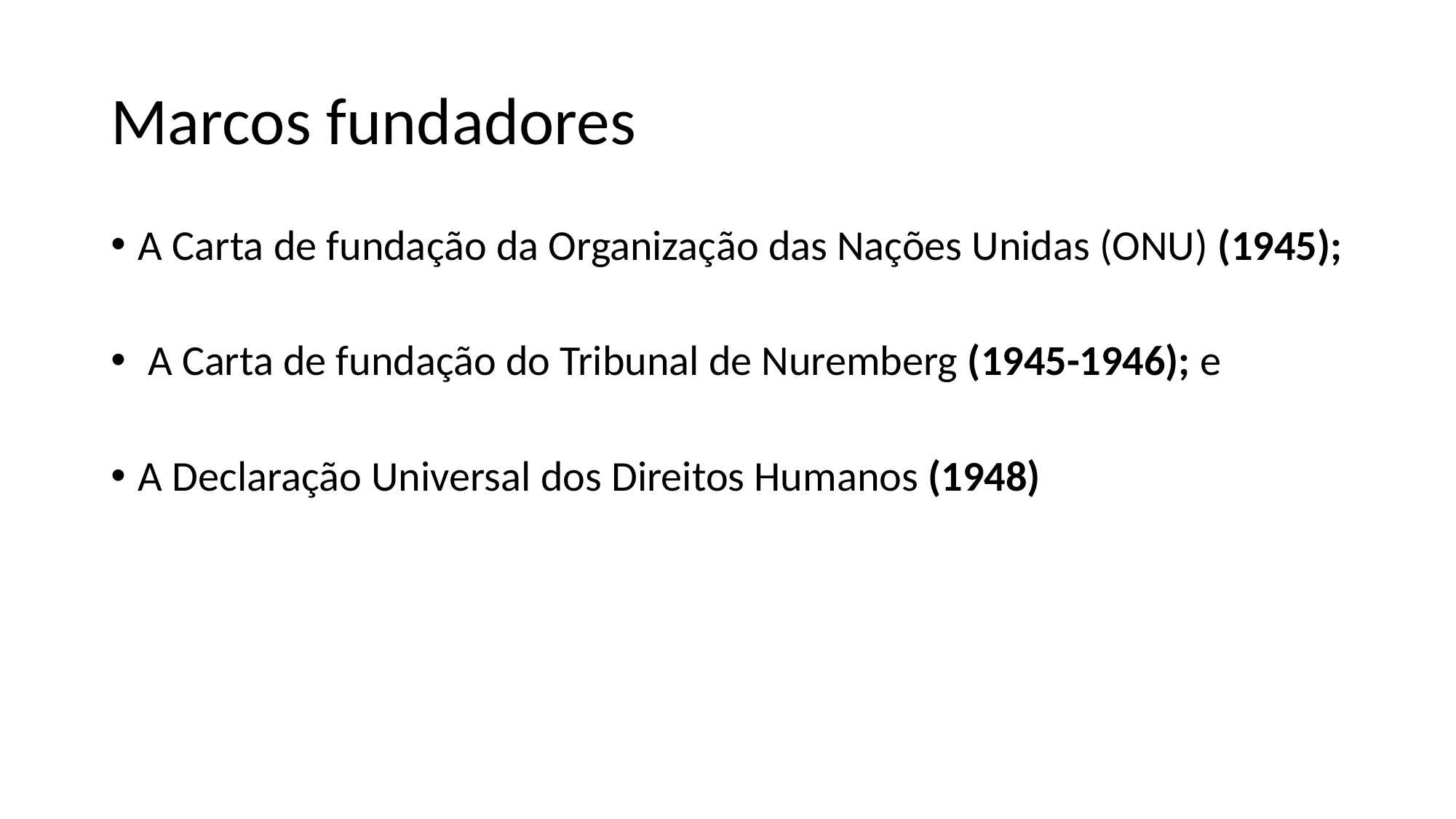

# Marcos fundadores
A Carta de fundação da Organização das Nações Unidas (ONU) (1945);

 A Carta de fundação do Tribunal de Nuremberg (1945-1946); e

A Declaração Universal dos Direitos Humanos (1948)